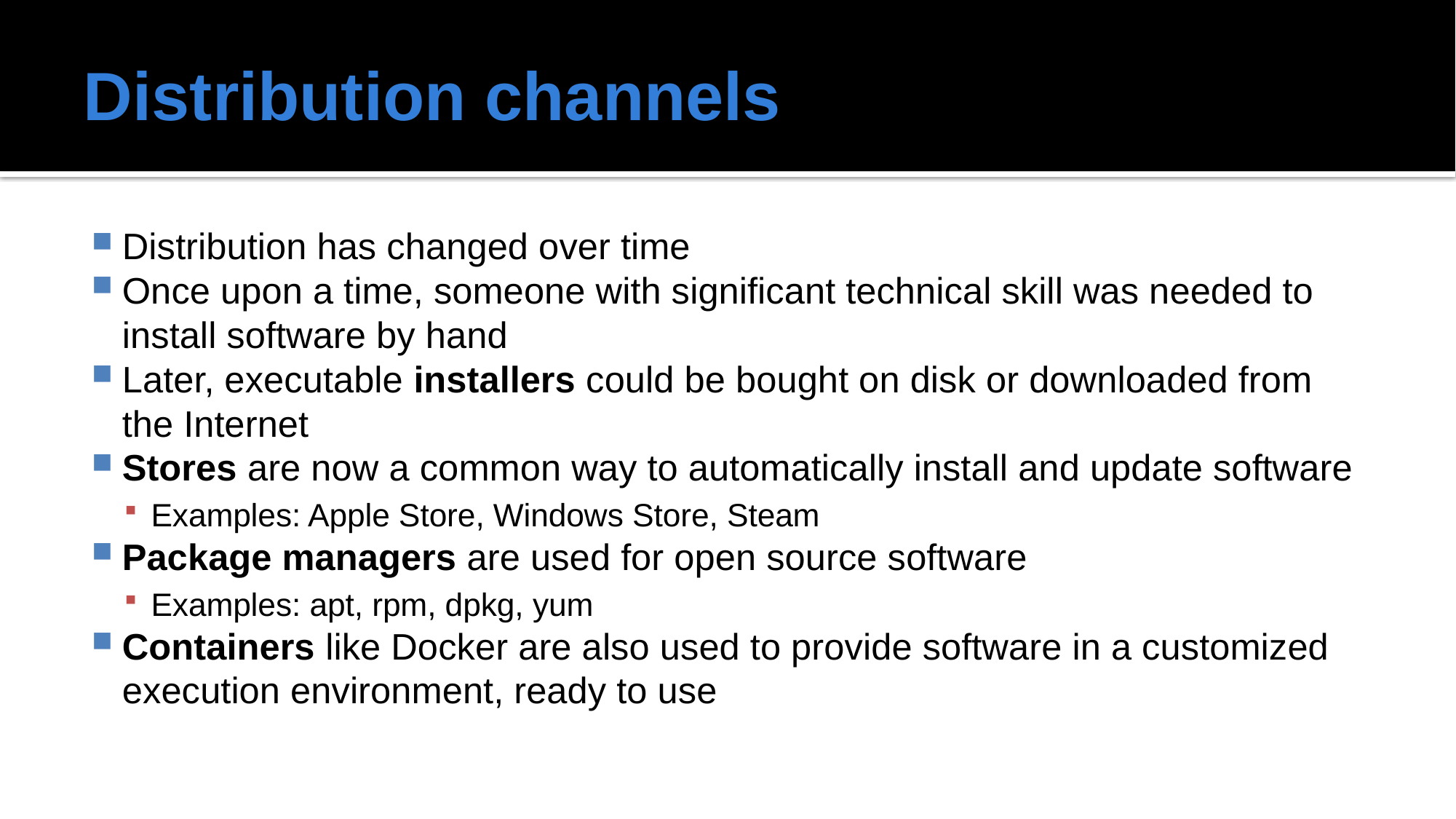

# Distribution channels
Distribution has changed over time
Once upon a time, someone with significant technical skill was needed to install software by hand
Later, executable installers could be bought on disk or downloaded from the Internet
Stores are now a common way to automatically install and update software
Examples: Apple Store, Windows Store, Steam
Package managers are used for open source software
Examples: apt, rpm, dpkg, yum
Containers like Docker are also used to provide software in a customized execution environment, ready to use